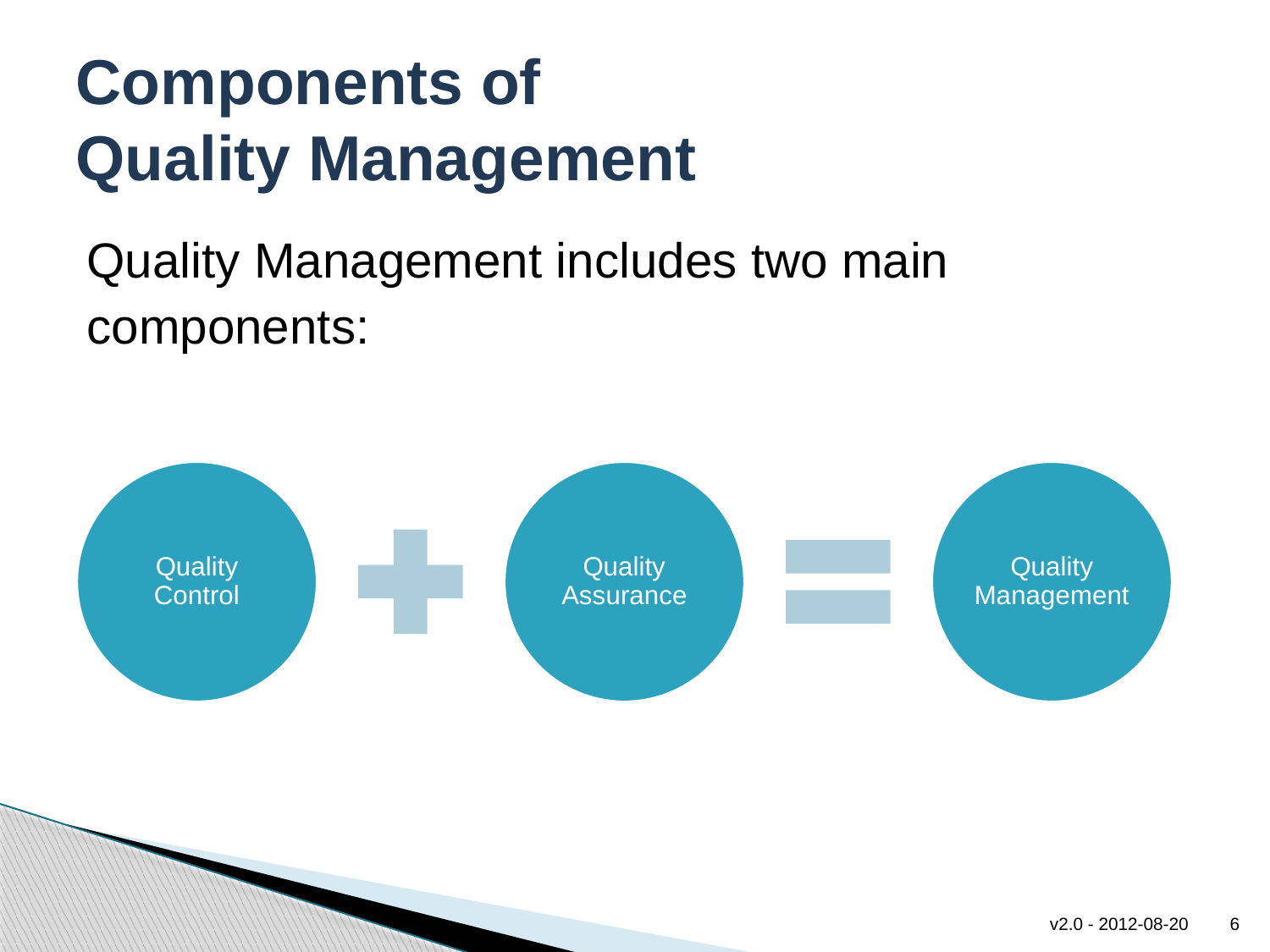

# Components of Quality Management
Quality Management includes two main
components:
Quality Control

Quality Assurance

Quality Management
v2.0 - 2012-08-20
6